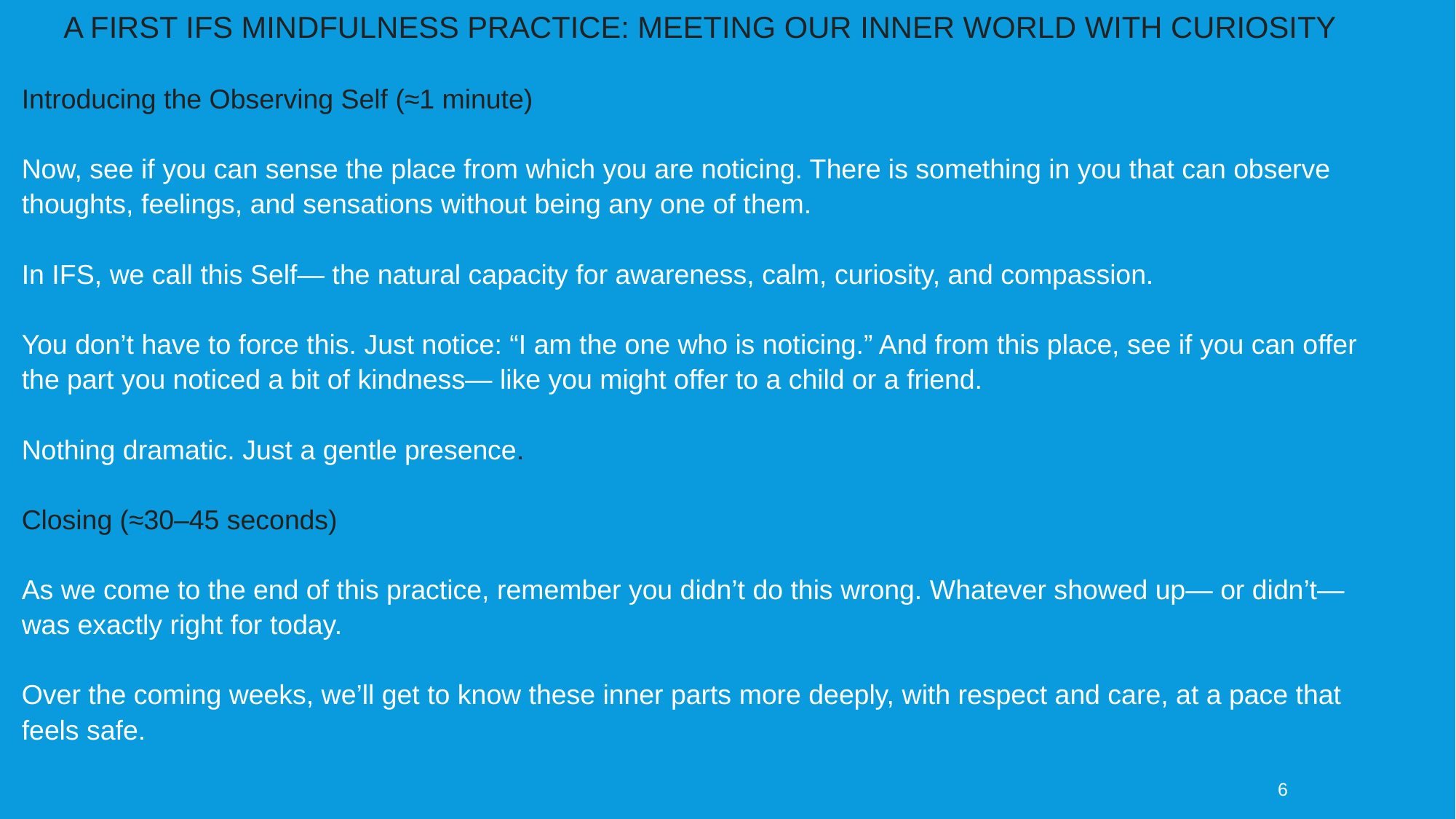

A FIRST IFS MINDFULNESS PRACTICE: MEETING OUR INNER WORLD WITH CURIOSITY

Introducing the Observing Self (≈1 minute)

Now, see if you can sense the place from which you are noticing. There is something in you that can observe thoughts, feelings, and sensations without being any one of them.

In IFS, we call this Self— the natural capacity for awareness, calm, curiosity, and compassion.

You don’t have to force this. Just notice: “I am the one who is noticing.” And from this place, see if you can offer the part you noticed a bit of kindness— like you might offer to a child or a friend.

Nothing dramatic. Just a gentle presence.

Closing (≈30–45 seconds)

As we come to the end of this practice, remember you didn’t do this wrong. Whatever showed up— or didn’t— was exactly right for today.

Over the coming weeks, we’ll get to know these inner parts more deeply, with respect and care, at a pace that feels safe.

6